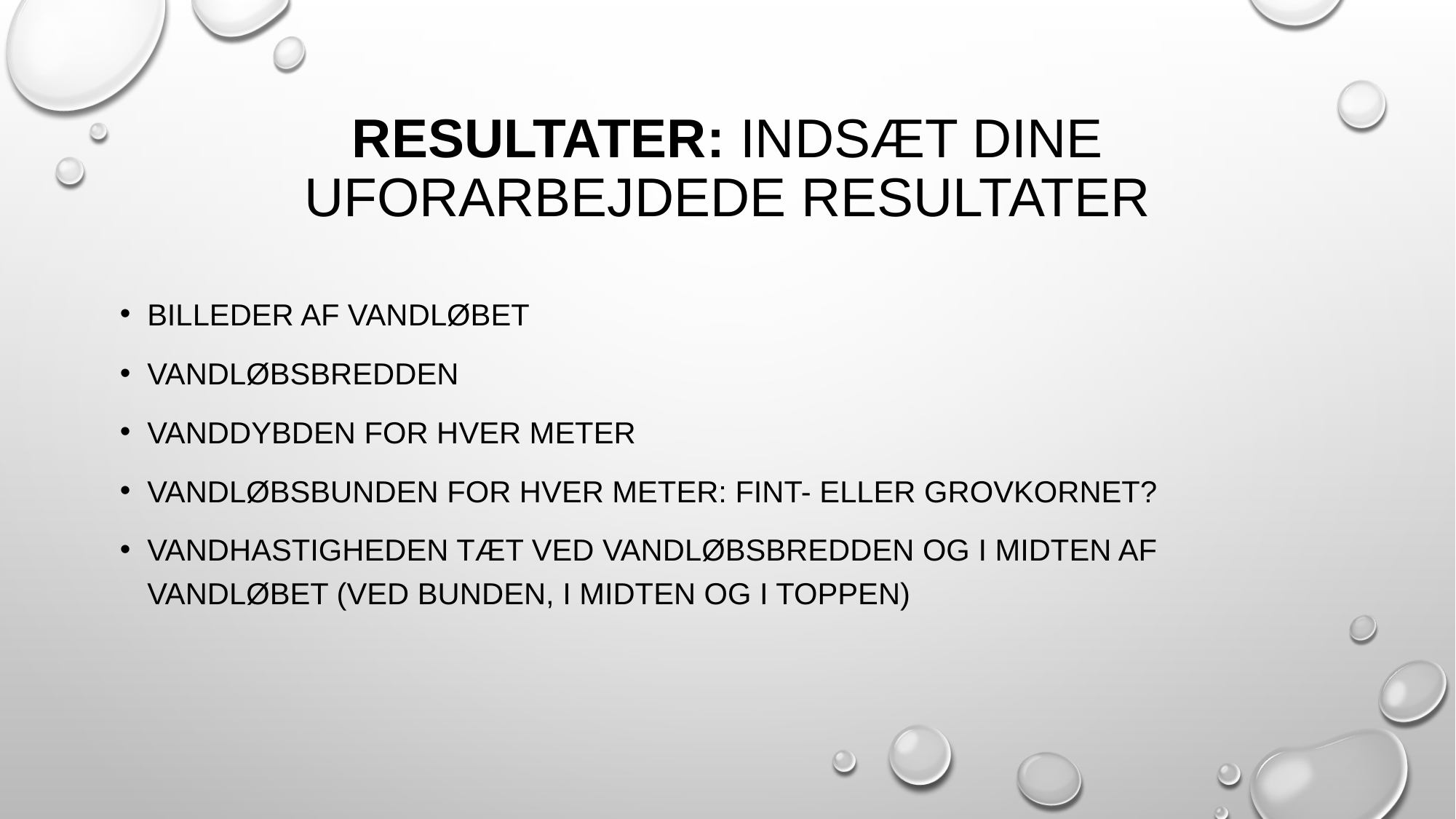

# Resultater: Indsæt dine uforarbejdede resultater
Billeder af vandløbet
Vandløbsbredden
Vanddybden for hver meter
Vandløbsbunden for hver meter: fint- eller grovkornet?
Vandhastigheden tæt ved vandløbsbredden og i midten af vandløbet (ved bunden, i midten og i toppen)